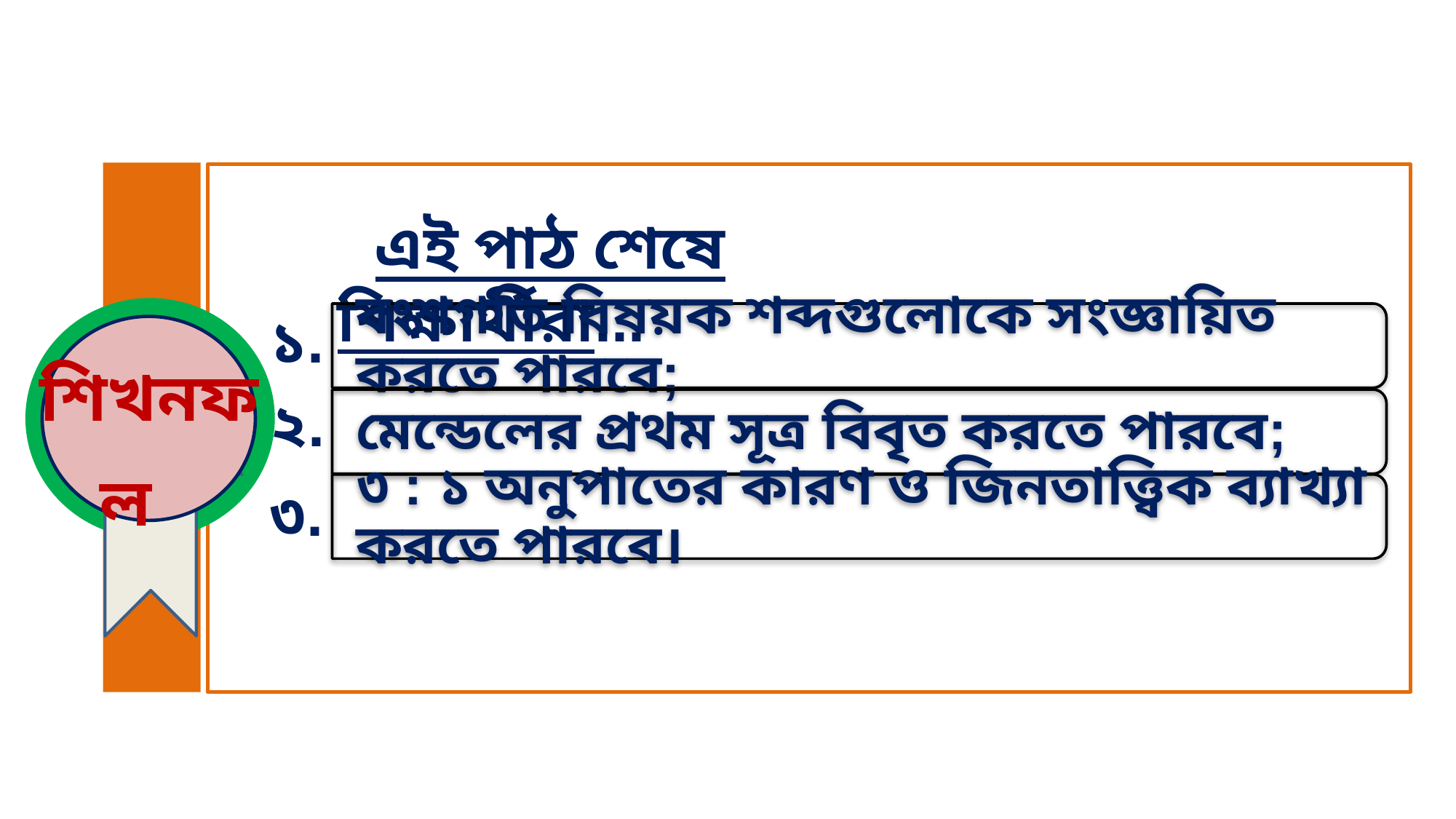

এই পাঠ শেষে শিক্ষার্থীরা...
বংশগতি বিষয়ক শব্দগুলোকে সংজ্ঞায়িত করতে পারবে;
মেন্ডেলের প্রথম সূত্র বিবৃত করতে পারবে;
৩ : ১ অনুপাতের কারণ ও জিনতাত্ত্বিক ব্যাখ্যা করতে পারবে।

১.

শিখনফল
২.

৩.